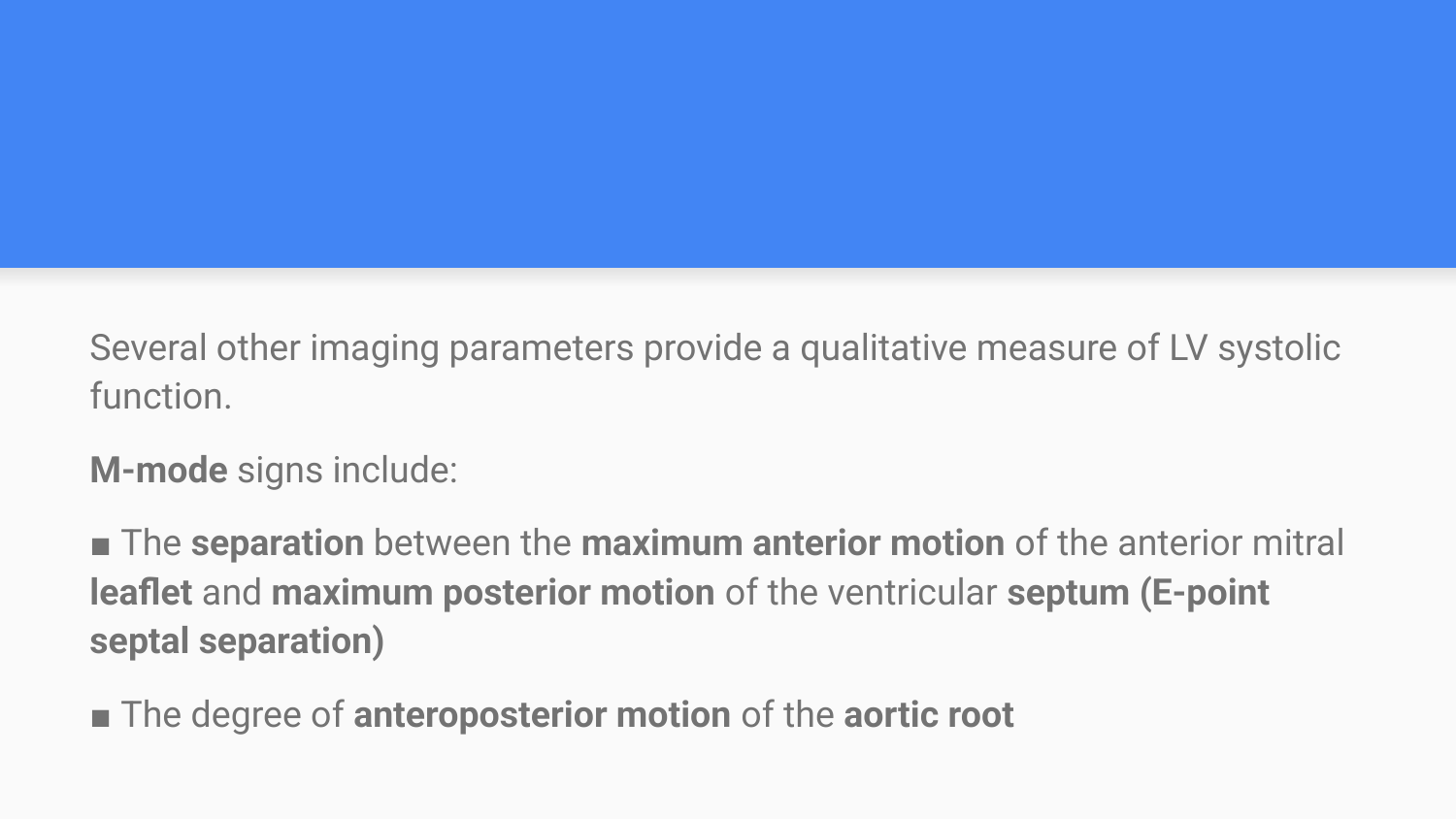

#
Several other imaging parameters provide a qualitative measure of LV systolic function.
M-mode signs include:
■ The separation between the maximum anterior motion of the anterior mitral leaflet and maximum posterior motion of the ventricular septum (E-point septal separation)
■ The degree of anteroposterior motion of the aortic root